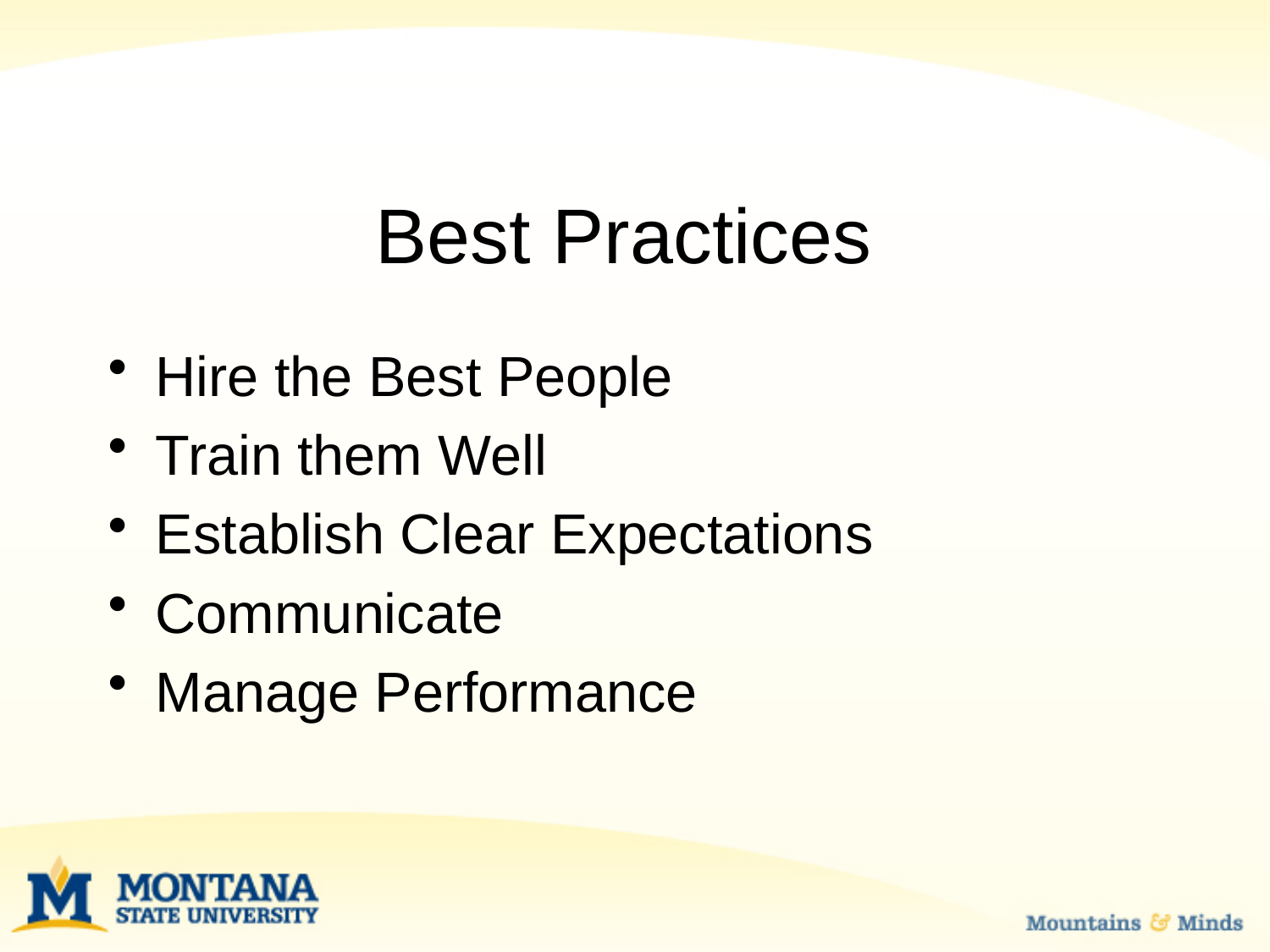

# Best Practices
Hire the Best People
Train them Well
Establish Clear Expectations
Communicate
Manage Performance